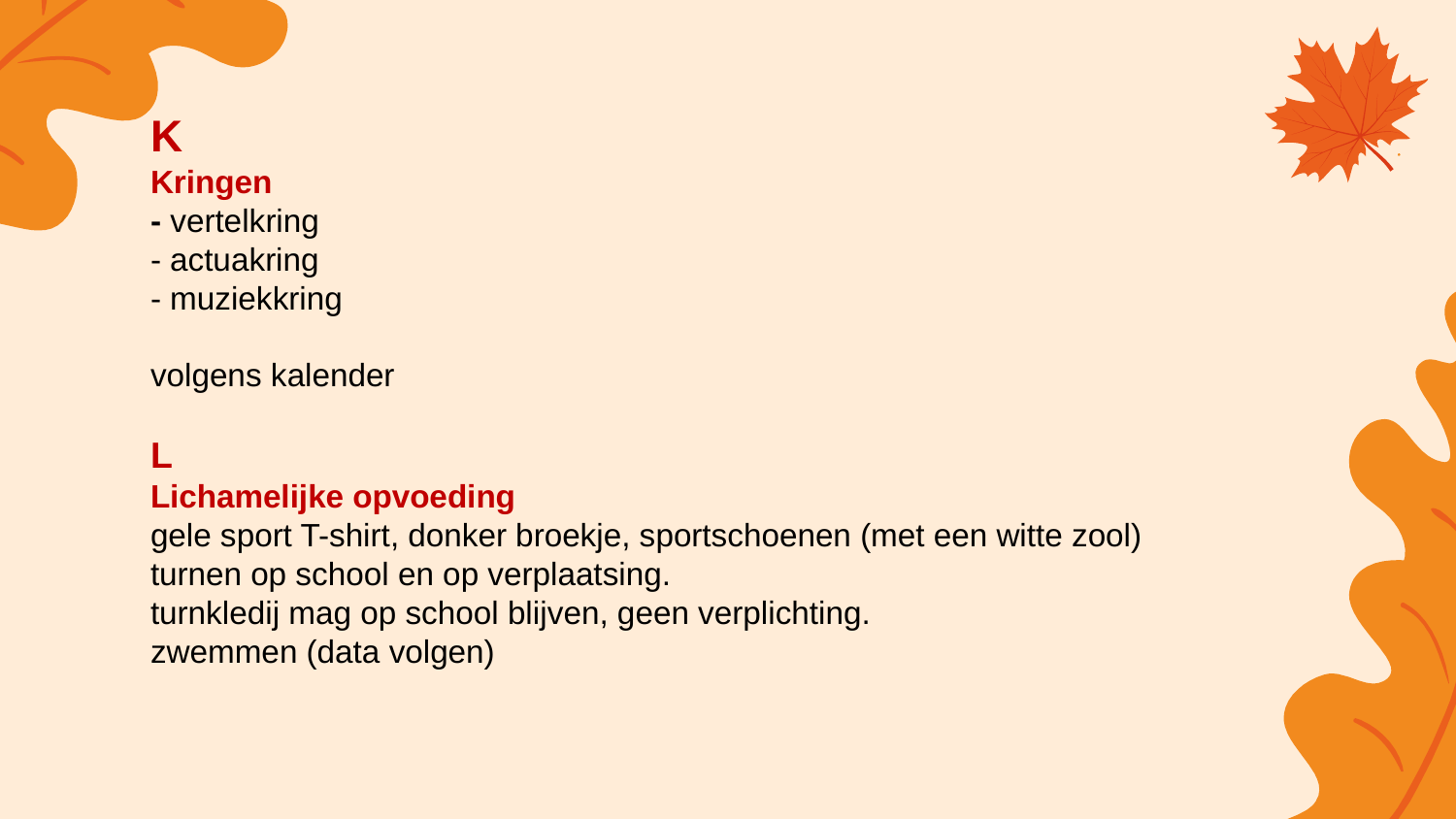

K
Kringen
- vertelkring
- actuakring
- muziekkring

volgens kalender

L
Lichamelijke opvoeding
gele sport T-shirt, donker broekje, sportschoenen (met een witte zool)
turnen op school en op verplaatsing.
turnkledij mag op school blijven, geen verplichting.
zwemmen (data volgen)